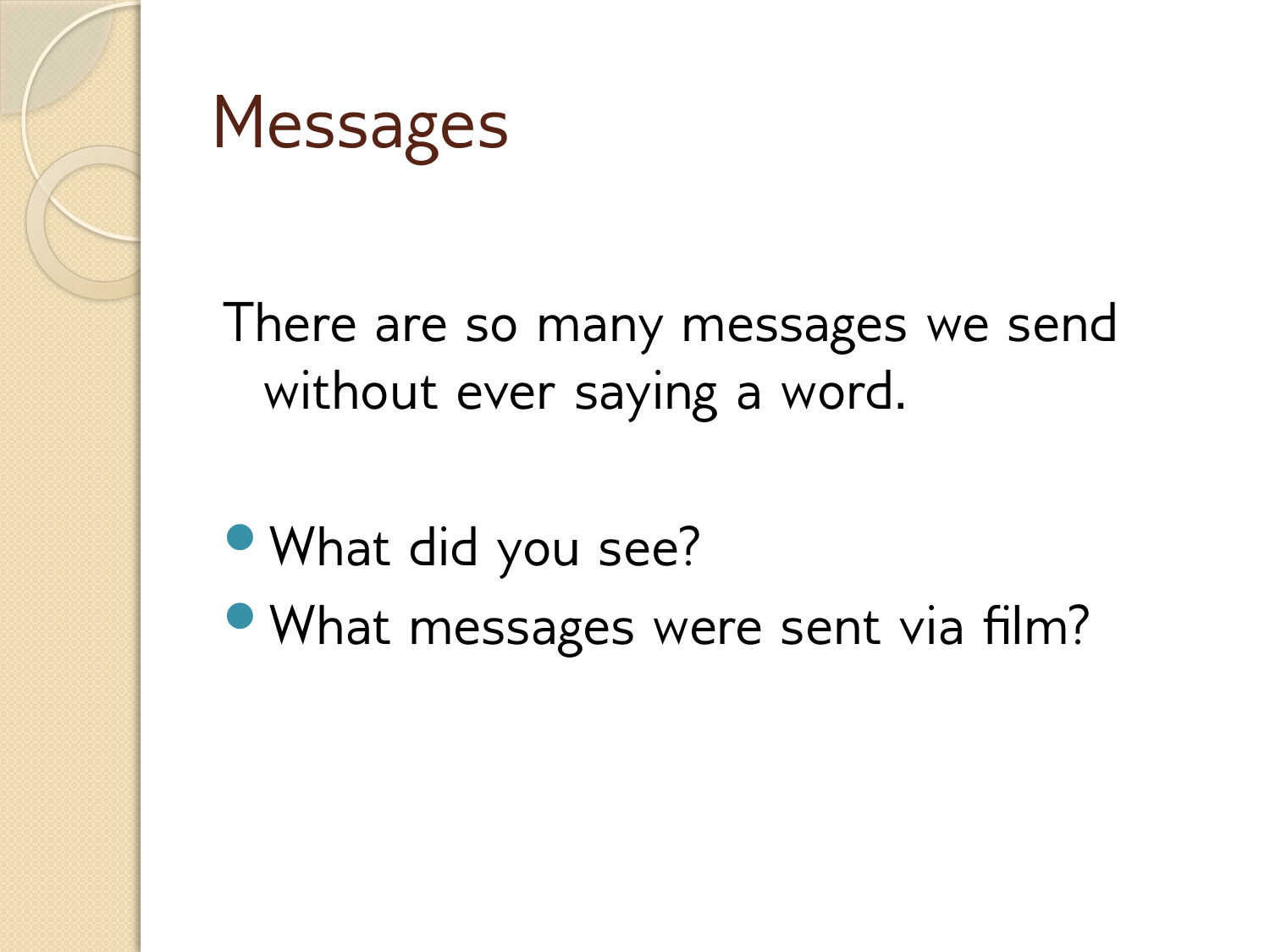

# Messages

There are so many messages we send without ever saying a word.

What did you see?
What messages were sent via film?